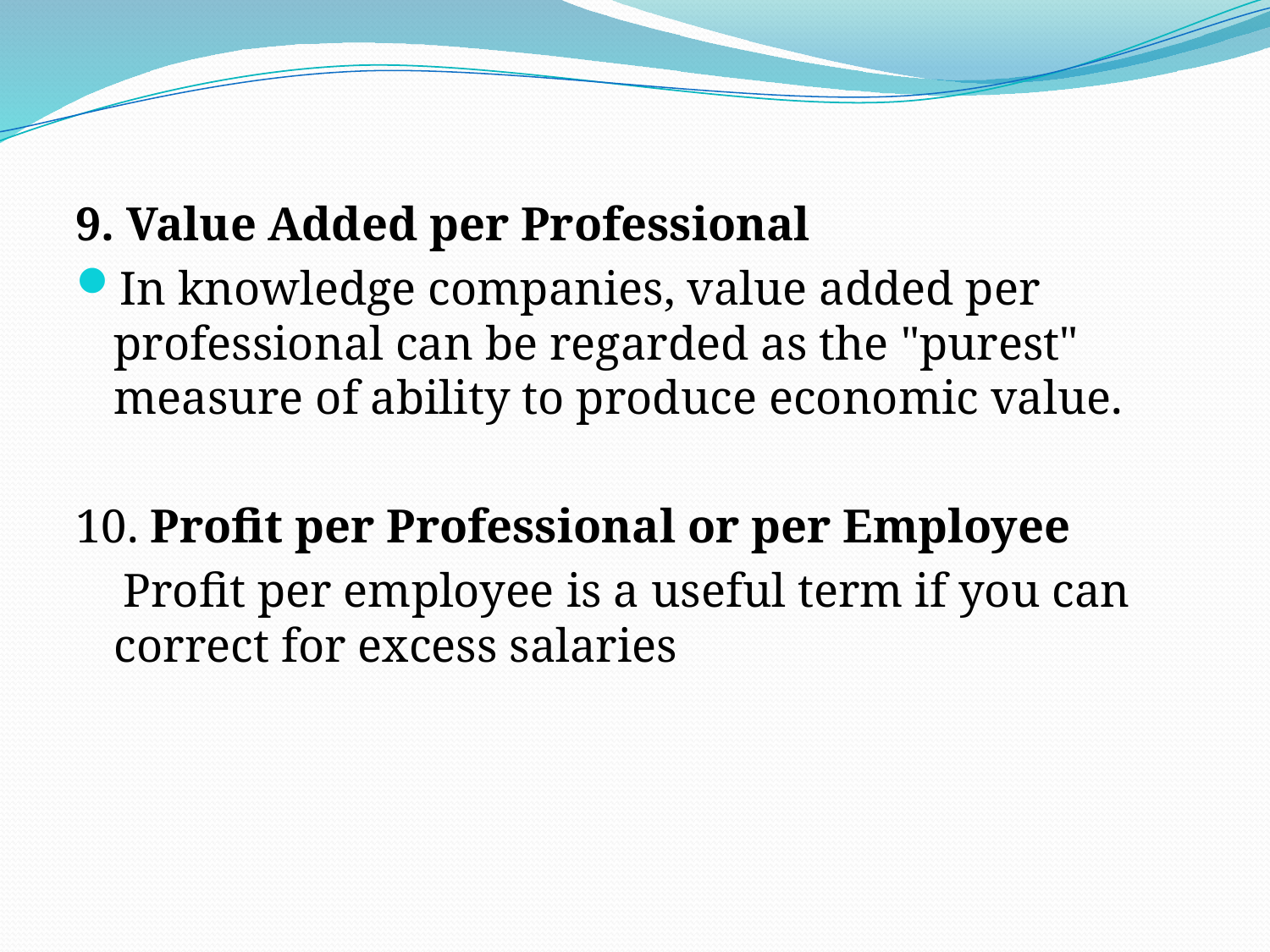

9. Value Added per Professional
In knowledge companies, value added per professional can be regarded as the "purest" measure of ability to produce economic value.

10. Profit per Professional or per Employee
    Profit per employee is a useful term if you can correct for excess salaries